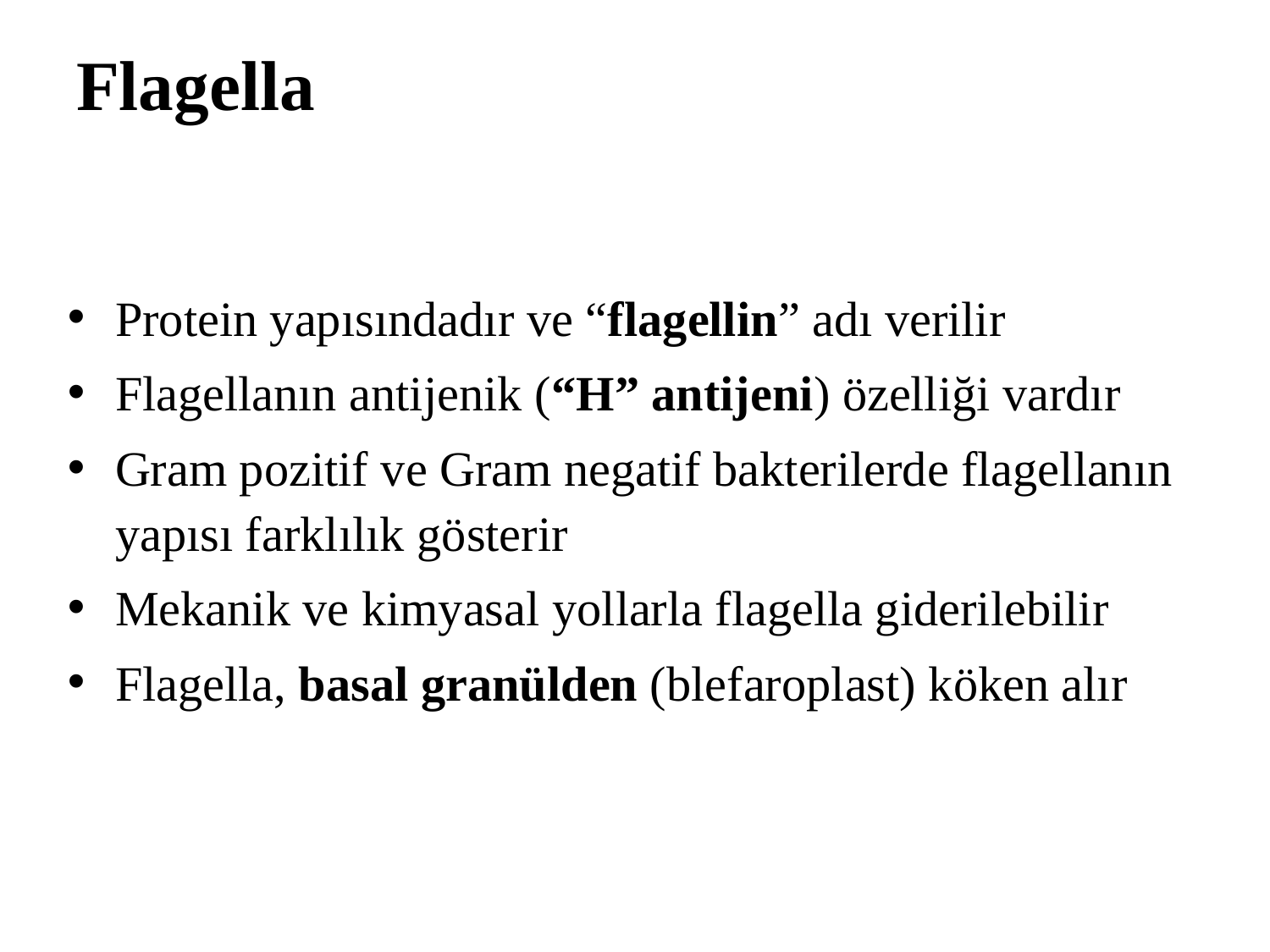

# Flagella
Protein yapısındadır ve “flagellin” adı verilir
Flagellanın antijenik (“H” antijeni) özelliği vardır
Gram pozitif ve Gram negatif bakterilerde flagellanın yapısı farklılık gösterir
Mekanik ve kimyasal yollarla flagella giderilebilir
Flagella, basal granülden (blefaroplast) köken alır